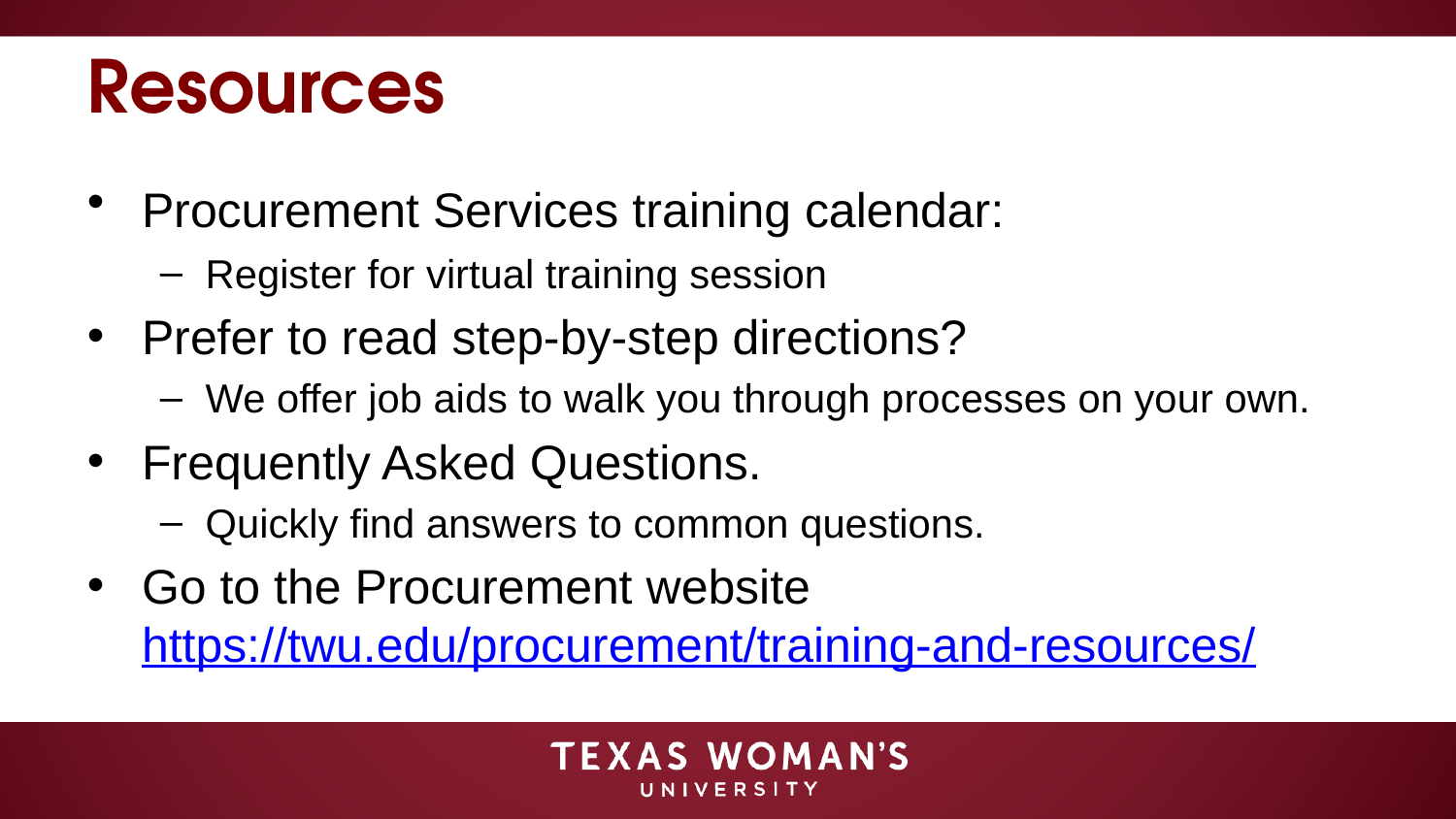

# Resources
Procurement Services training calendar:
Register for virtual training session
Prefer to read step-by-step directions?
We offer job aids to walk you through processes on your own.
Frequently Asked Questions.
Quickly find answers to common questions.
Go to the Procurement website https://twu.edu/procurement/training-and-resources/